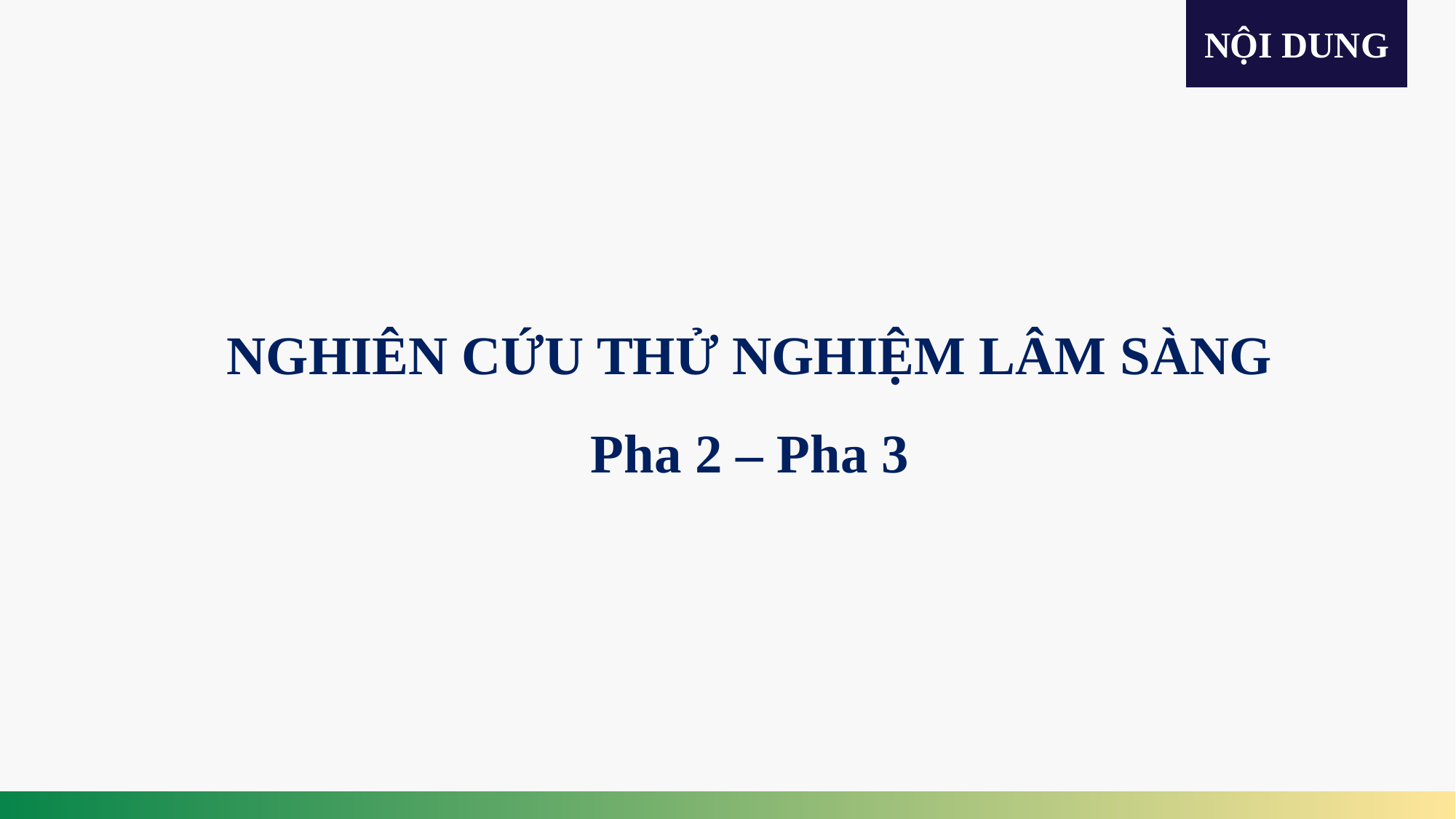

NỘI DUNG

NGHIÊN CỨU THỬ NGHIỆM LÂM SÀNG
Pha 2 – Pha 3